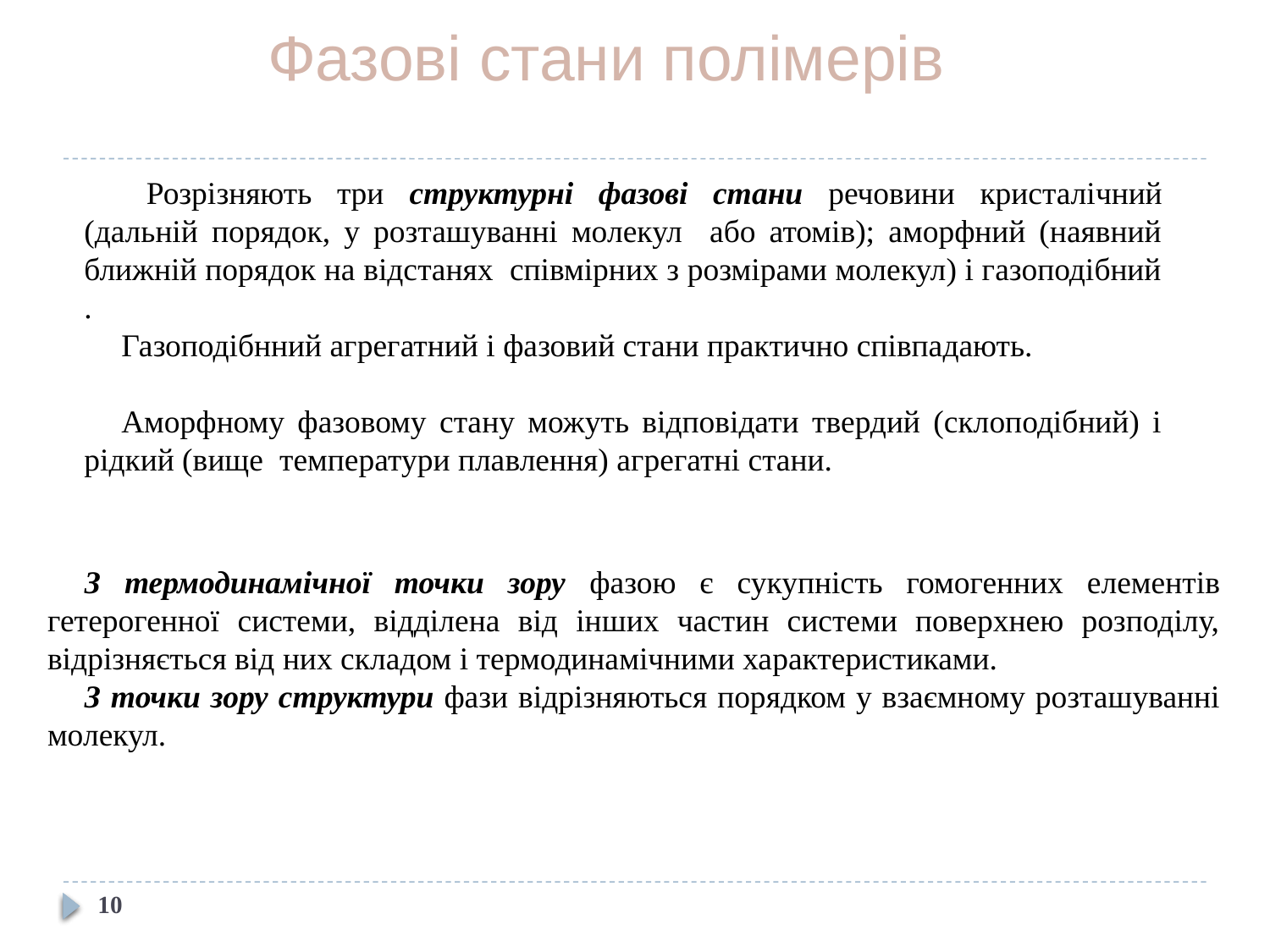

# Фазові стани полімерів
 Розрізняють три структурні фазові стани речовини кристалічний (дальній порядок, у розташуванні молекул  або атомів); аморфний (наявний ближній порядок на відстанях  співмірних з розмірами молекул) і газоподібний .
Газоподібнний агрегатний і фазовий стани практично співпадають.

Аморфному фазовому стану можуть відповідати твердий (склоподібний) і рідкий (вище  температури плавлення) агрегатні стани.

З термодинамічної точки зору фазою є сукупність гомогенних елементів гетерогенної системи, відділена від інших частин системи поверхнею розподілу, відрізняється від них складом і термодинамічними характеристиками.
З точки зору структури фази відрізняються порядком у взаємному розташуванні молекул.

10